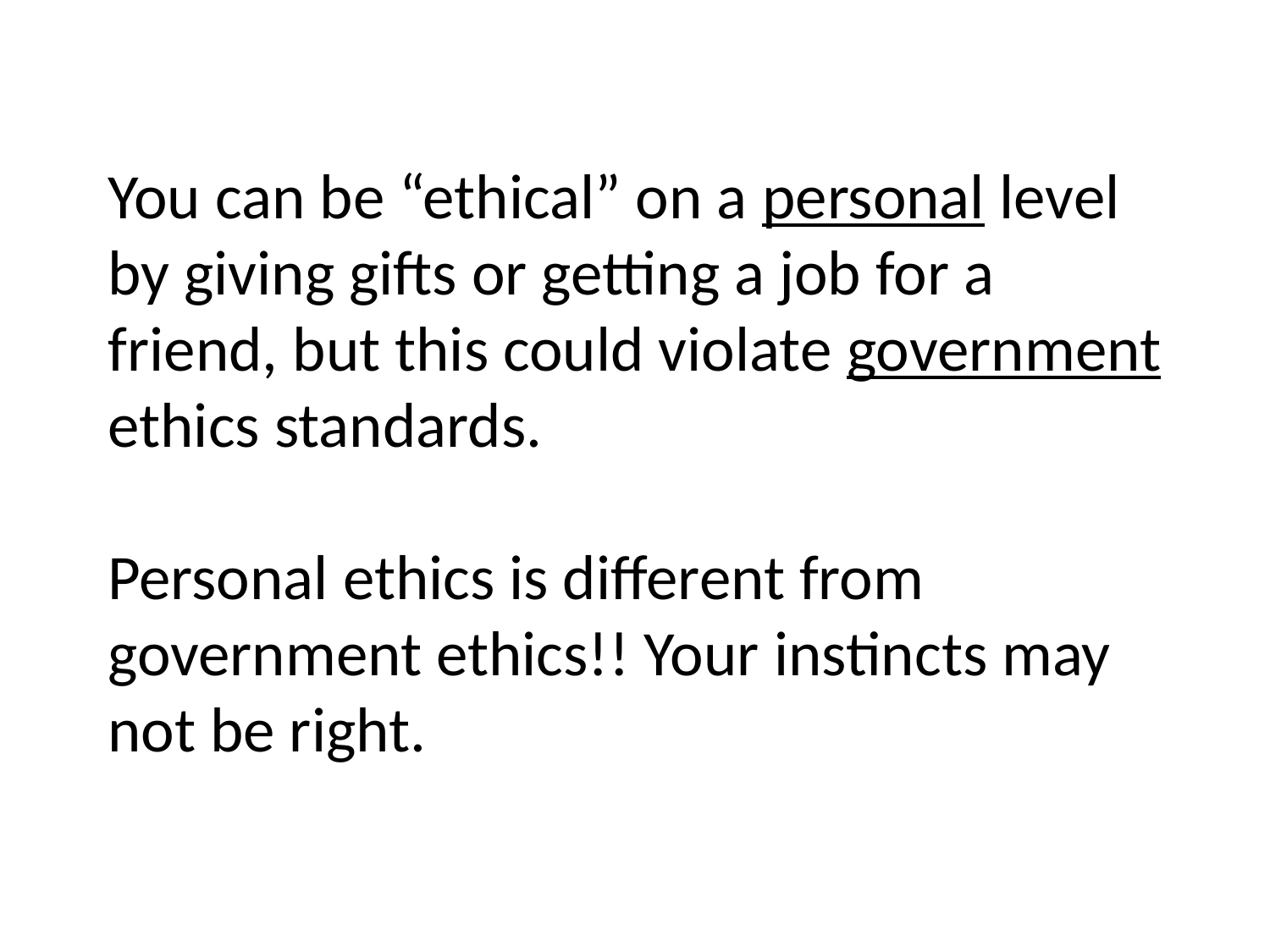

# You can be “ethical” on a personal level by giving gifts or getting a job for a friend, but this could violate government ethics standards. Personal ethics is different from government ethics!! Your instincts may not be right.